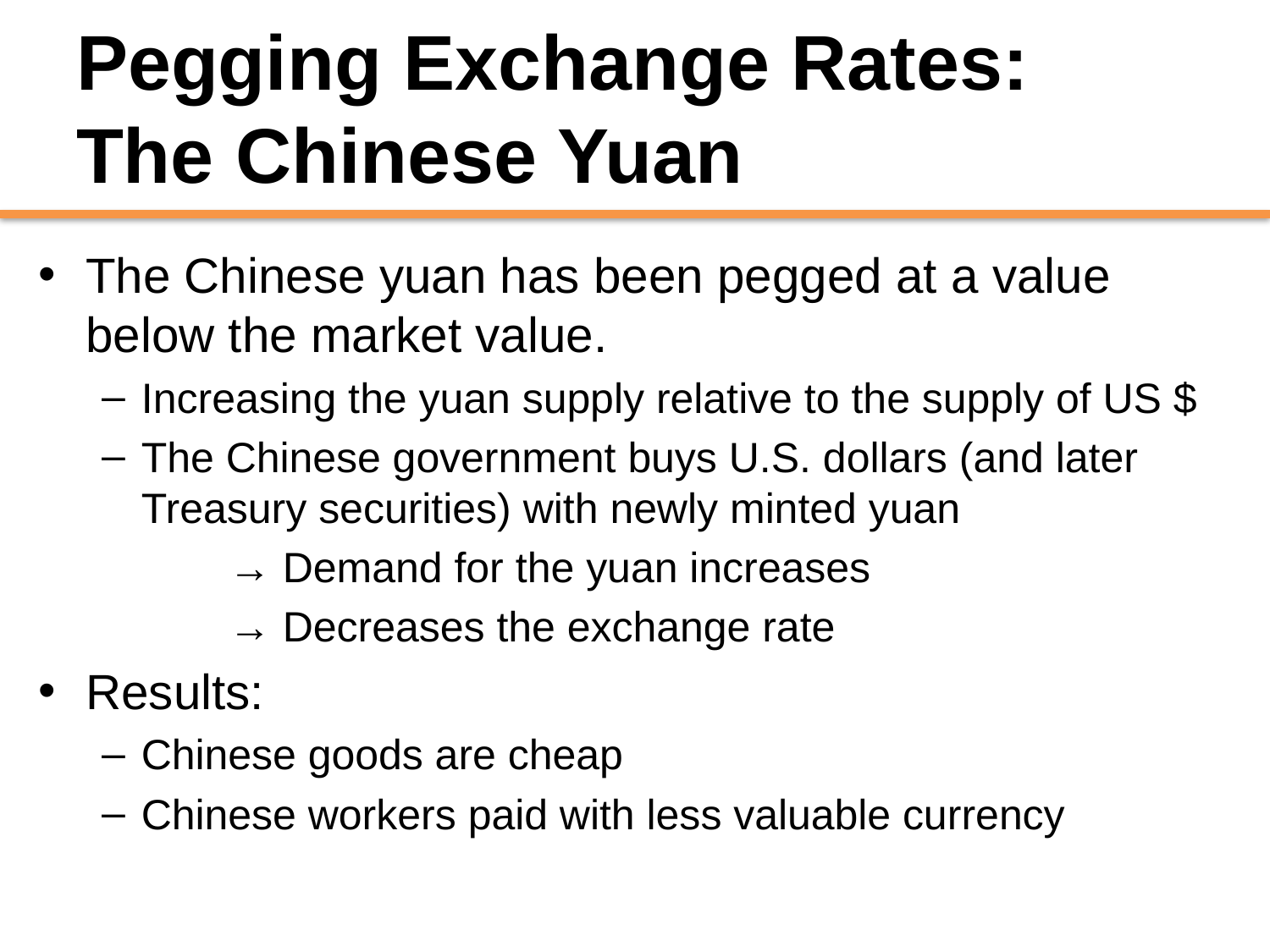

# Pegging Exchange Rates: The Chinese Yuan
The Chinese yuan has been pegged at a value below the market value.
Increasing the yuan supply relative to the supply of US $
The Chinese government buys U.S. dollars (and later Treasury securities) with newly minted yuan
	→ Demand for the yuan increases
	→ Decreases the exchange rate
Results:
Chinese goods are cheap
Chinese workers paid with less valuable currency